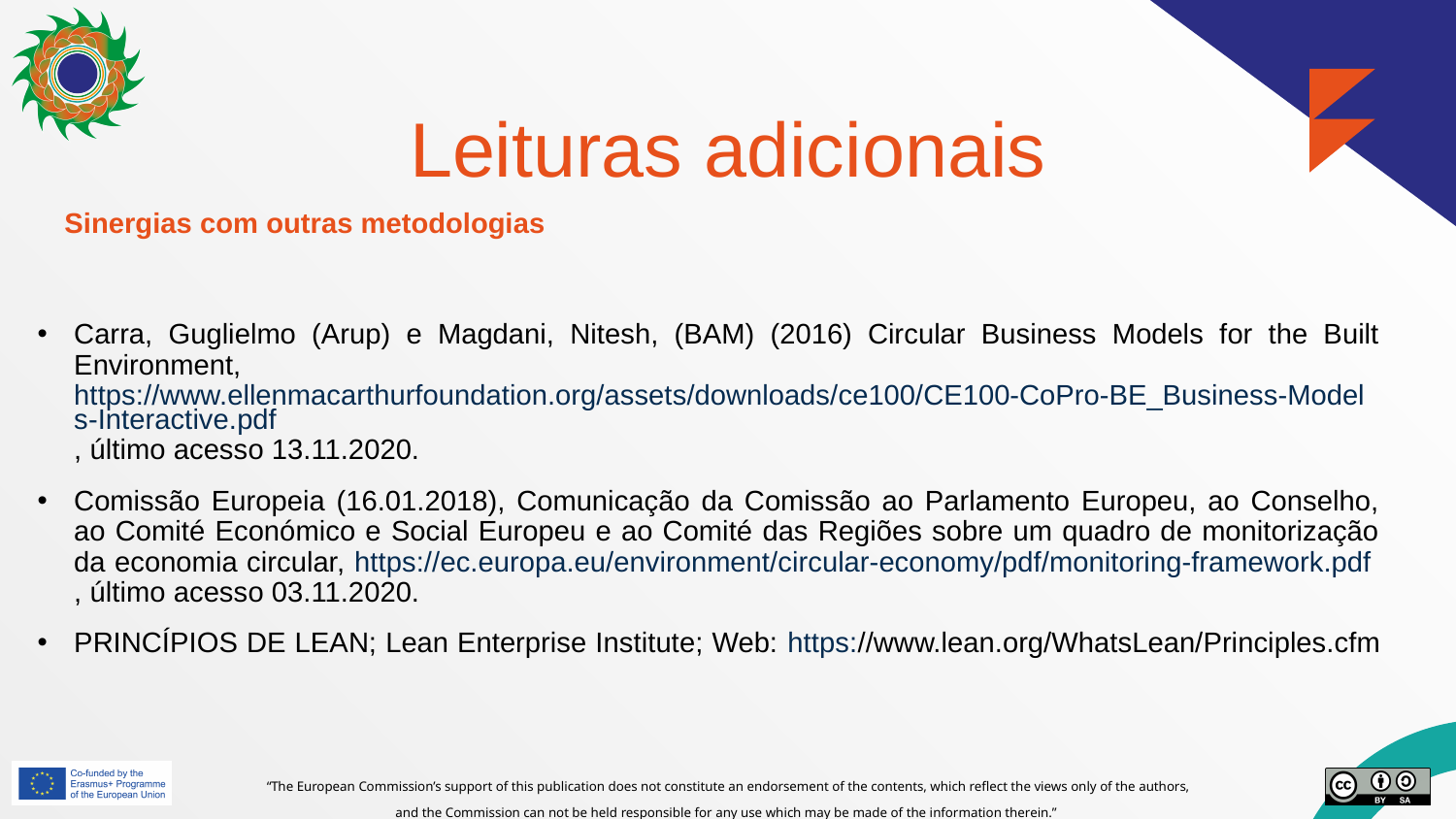

# Leituras adicionais
Sinergias com outras metodologias
Carra, Guglielmo (Arup) e Magdani, Nitesh, (BAM) (2016) Circular Business Models for the Built Environment, https://www.ellenmacarthurfoundation.org/assets/downloads/ce100/CE100-CoPro-BE_Business-Models-Interactive.pdf , último acesso 13.11.2020.
Comissão Europeia (16.01.2018), Comunicação da Comissão ao Parlamento Europeu, ao Conselho, ao Comité Económico e Social Europeu e ao Comité das Regiões sobre um quadro de monitorização da economia circular, https://ec.europa.eu/environment/circular-economy/pdf/monitoring-framework.pdf , último acesso 03.11.2020.
PRINCÍPIOS DE LEAN; Lean Enterprise Institute; Web: https://www.lean.org/WhatsLean/Principles.cfm